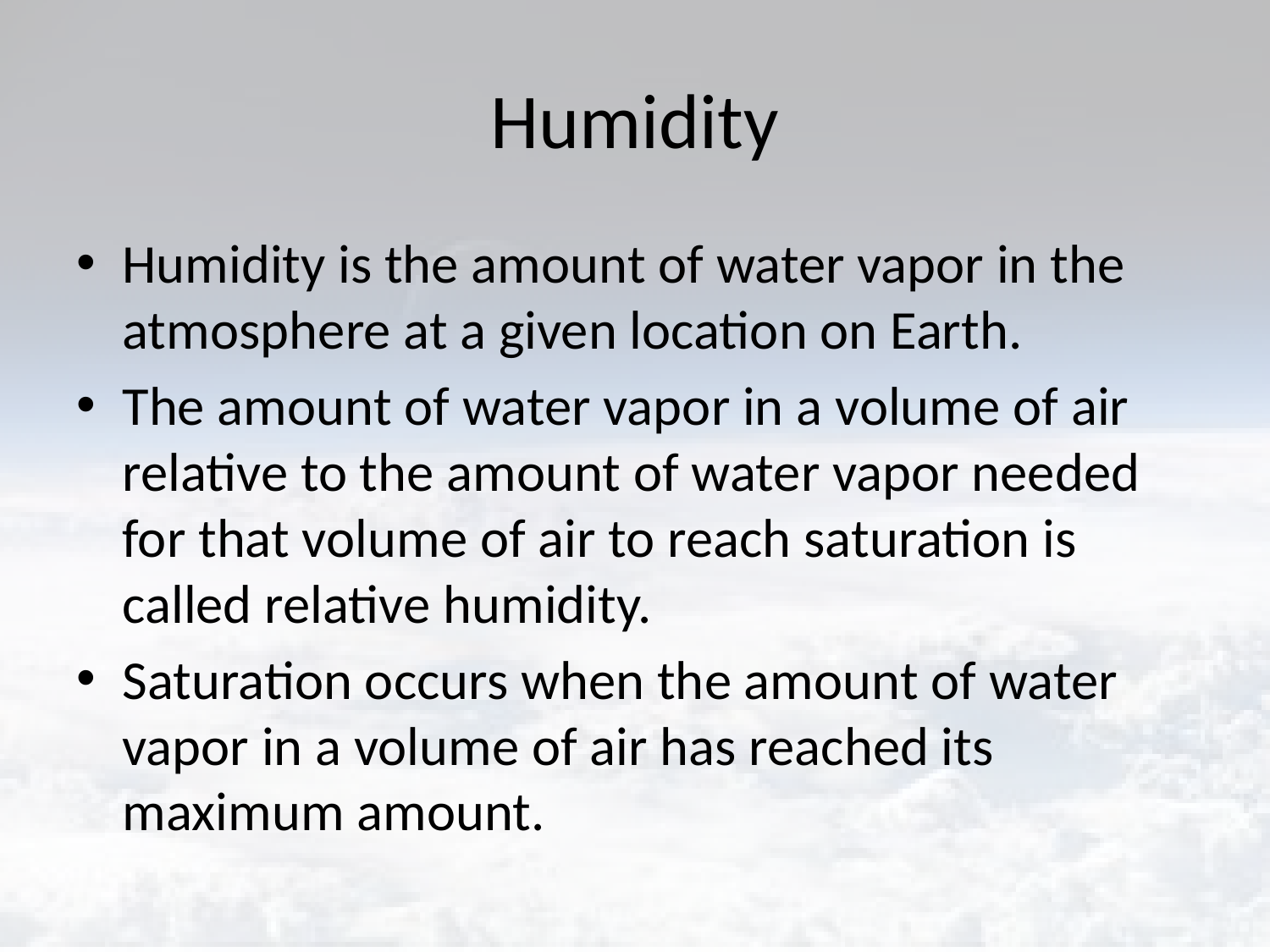

# Humidity
Humidity is the amount of water vapor in the atmosphere at a given location on Earth.
The amount of water vapor in a volume of air relative to the amount of water vapor needed for that volume of air to reach saturation is called relative humidity.
Saturation occurs when the amount of water vapor in a volume of air has reached its maximum amount.